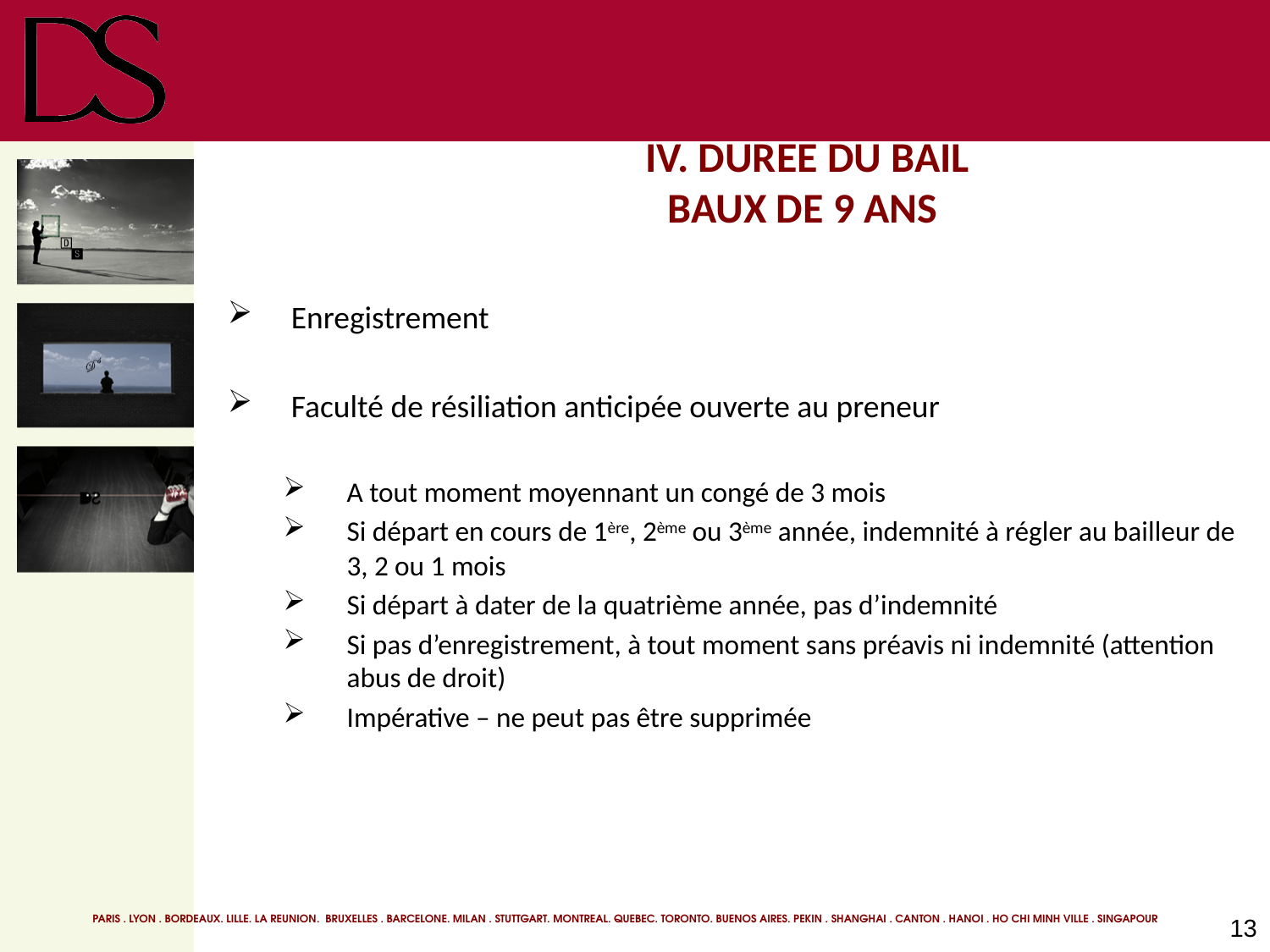

# IV. DUREE DU BAIL BAUX DE 9 ANS

Enregistrement

Faculté de résiliation anticipée ouverte au preneur

A tout moment moyennant un congé de 3 mois
Si départ en cours de 1ère, 2ème ou 3ème année, indemnité à régler au bailleur de 3, 2 ou 1 mois
Si départ à dater de la quatrième année, pas d’indemnité
Si pas d’enregistrement, à tout moment sans préavis ni indemnité (attention abus de droit)
Impérative – ne peut pas être supprimée
13